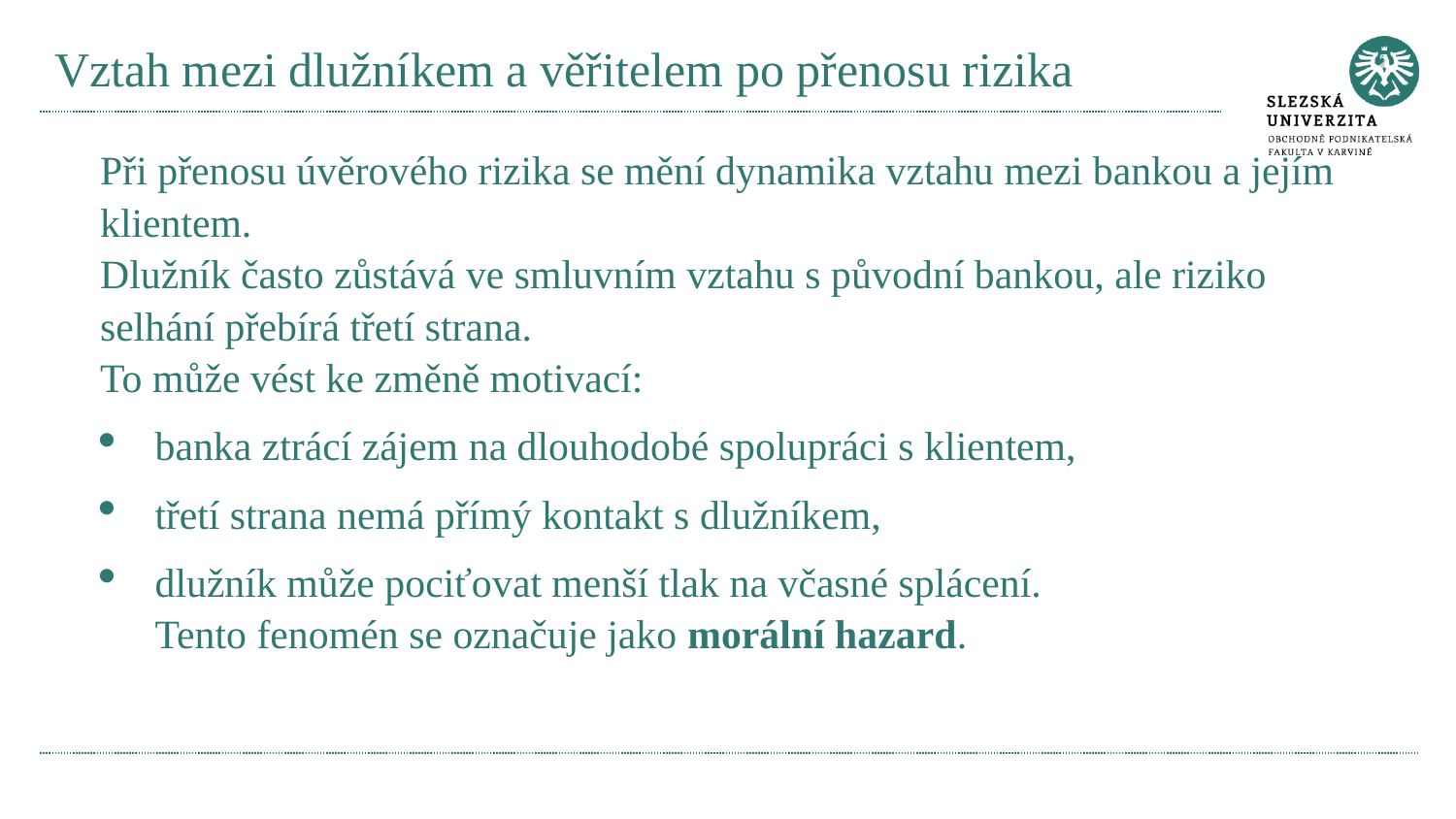

# Vztah mezi dlužníkem a věřitelem po přenosu rizika
Při přenosu úvěrového rizika se mění dynamika vztahu mezi bankou a jejím klientem.
Dlužník často zůstává ve smluvním vztahu s původní bankou, ale riziko selhání přebírá třetí strana.
To může vést ke změně motivací:
banka ztrácí zájem na dlouhodobé spolupráci s klientem,
třetí strana nemá přímý kontakt s dlužníkem,
dlužník může pociťovat menší tlak na včasné splácení.
Tento fenomén se označuje jako morální hazard.